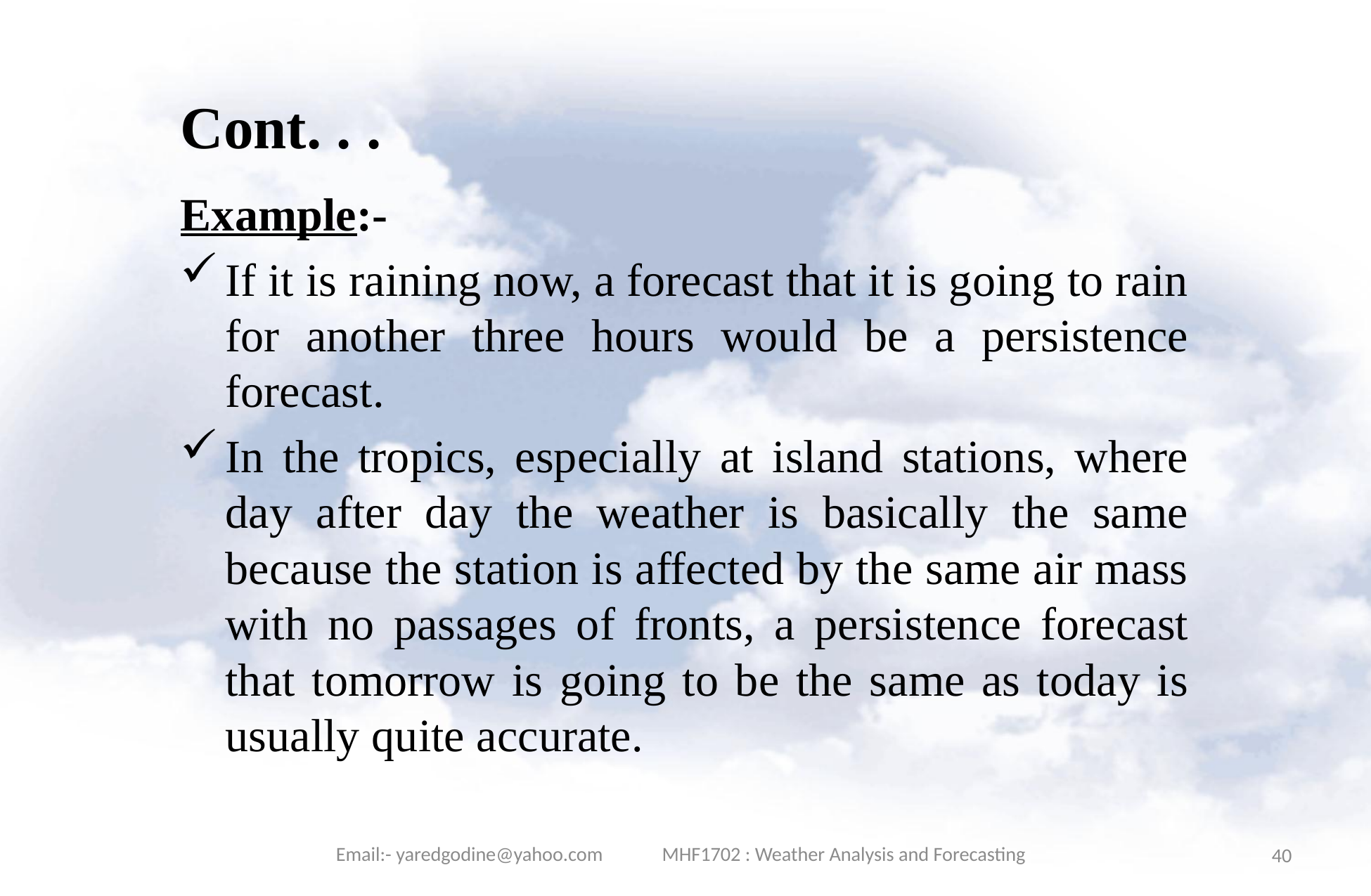

# Cont. . .
Example:-
If it is raining now, a forecast that it is going to rain for another three hours would be a persistence forecast.
In the tropics, especially at island stations, where day after day the weather is basically the same because the station is affected by the same air mass with no passages of fronts, a persistence forecast that tomorrow is going to be the same as today is usually quite accurate.
Email:- yaredgodine@yahoo.com             MHF1702 : Weather Analysis and Forecasting
40